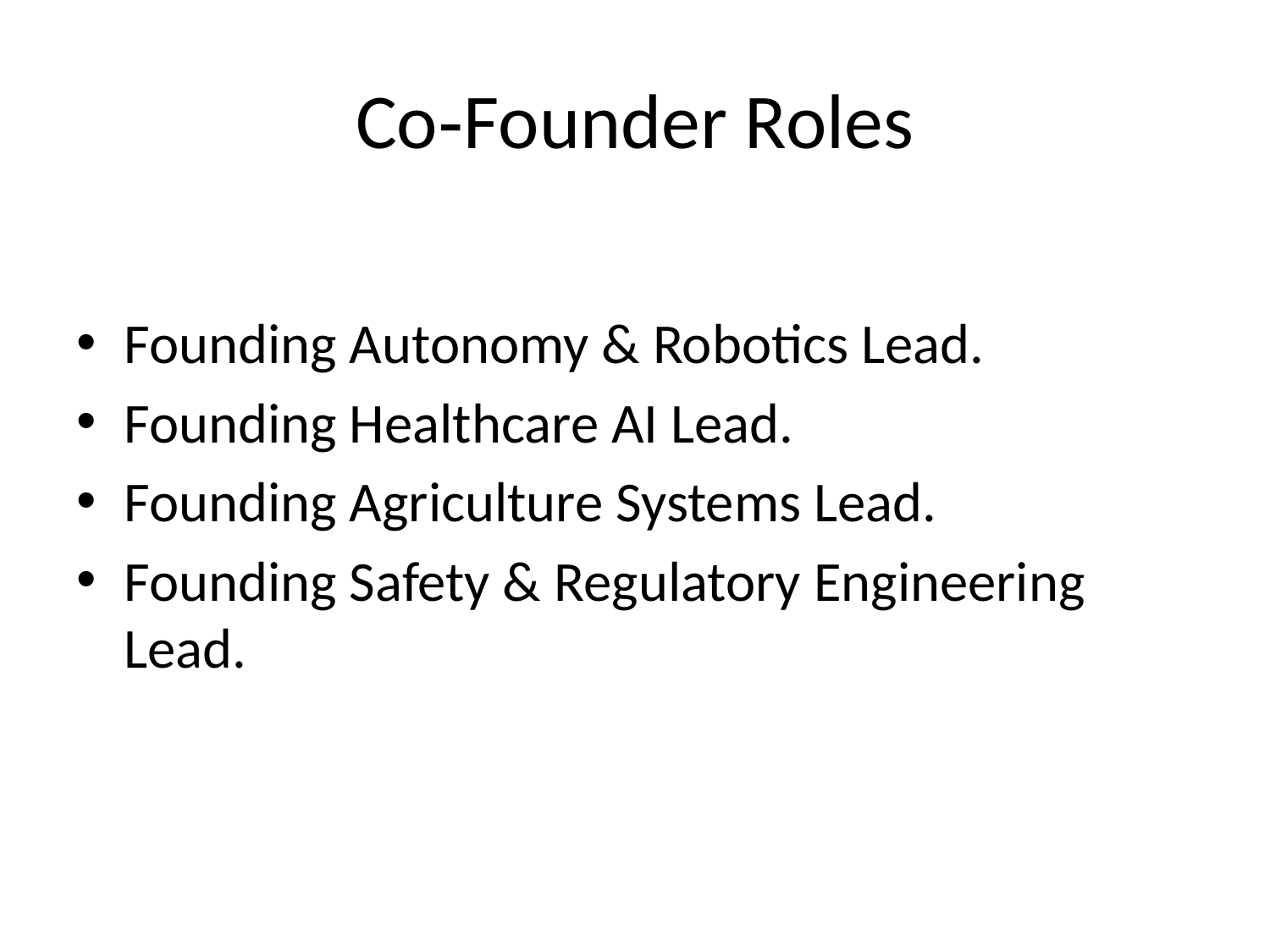

# Co‑Founder Roles

Founding Autonomy & Robotics Lead.
Founding Healthcare AI Lead.
Founding Agriculture Systems Lead.
Founding Safety & Regulatory Engineering Lead.